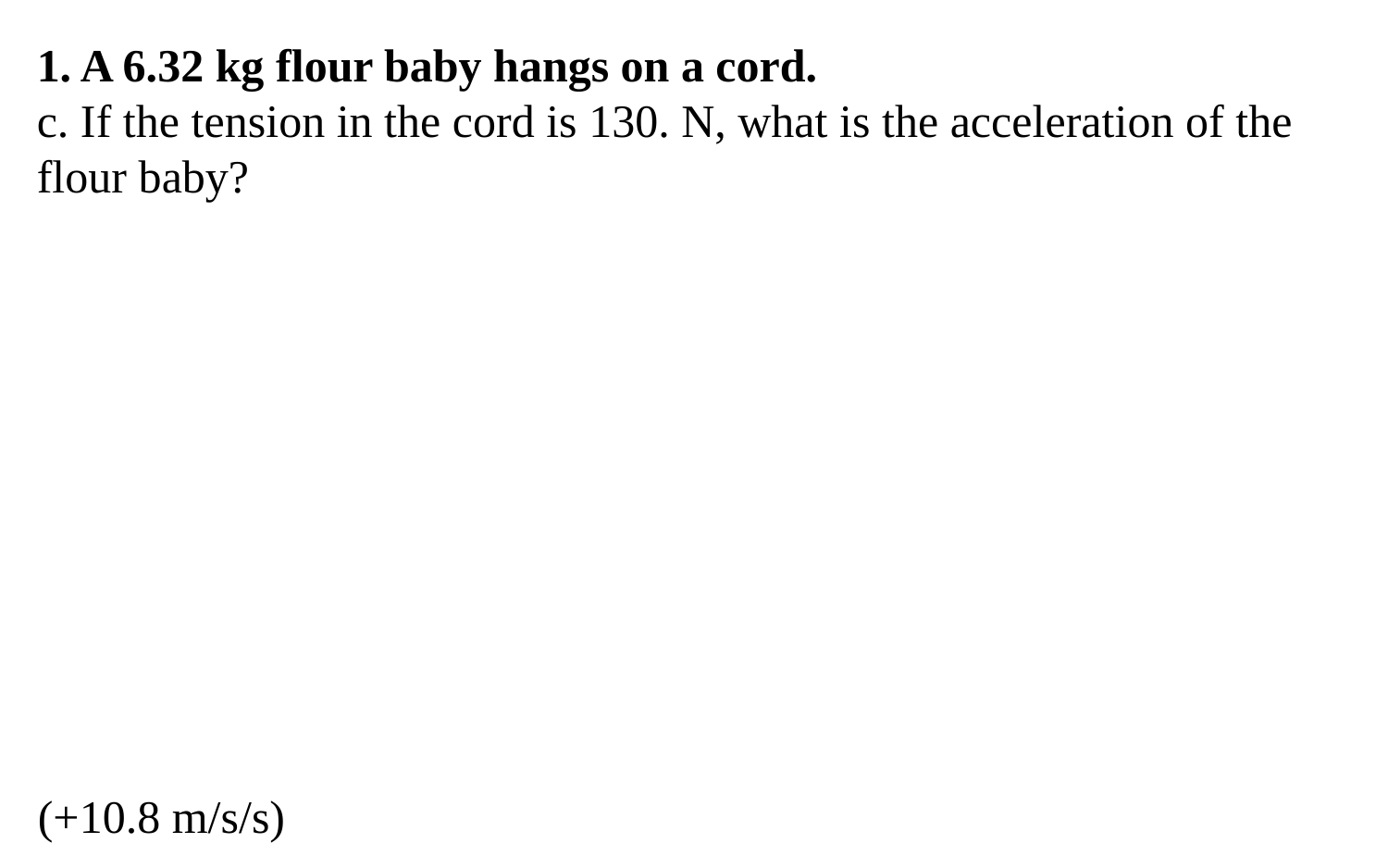

1. A 6.32 kg flour baby hangs on a cord.
c. If the tension in the cord is 130. N, what is the acceleration of the flour baby?

(+10.8 m/s/s)